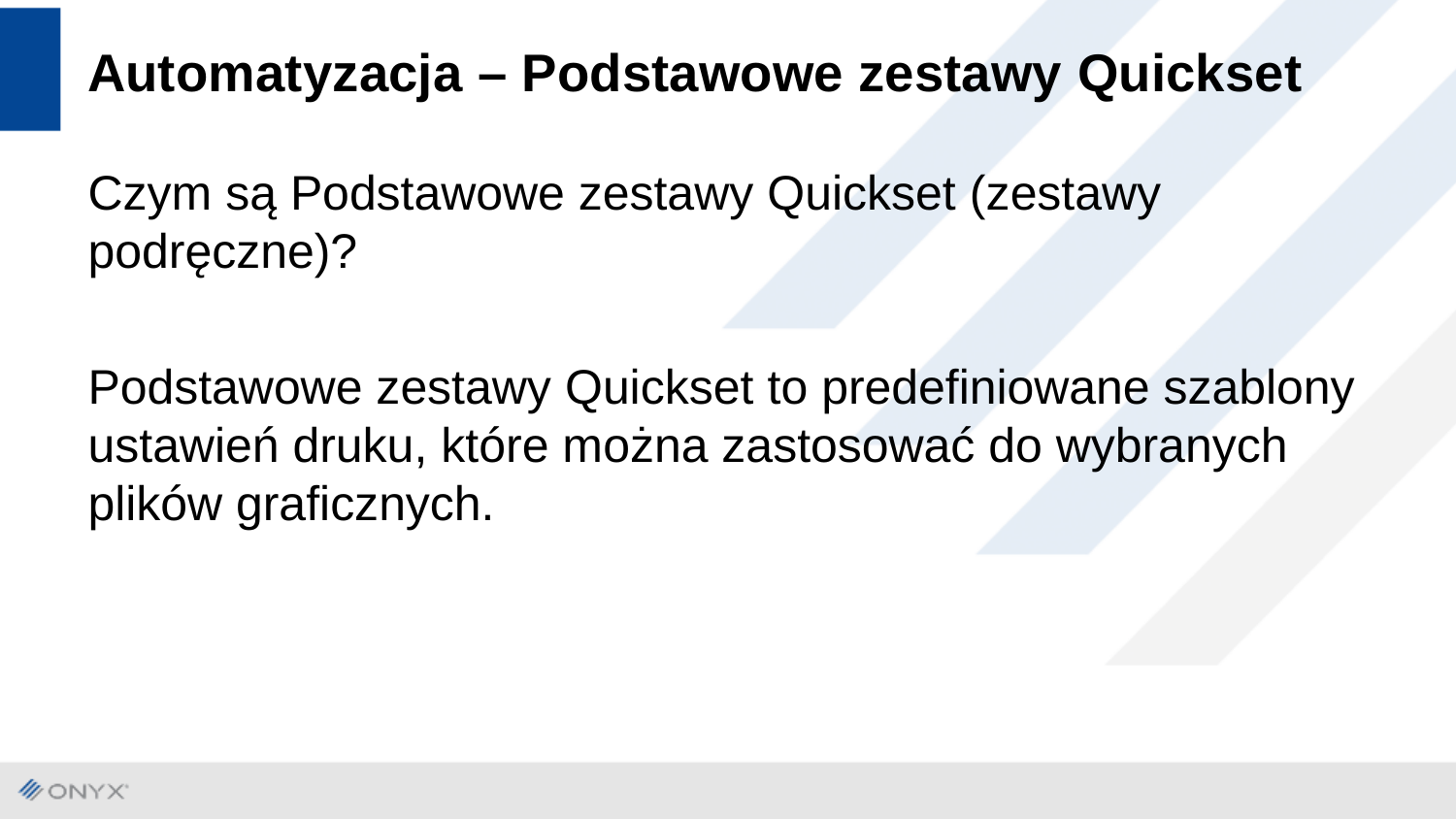

# Automatyzacja – Podstawowe zestawy Quickset
Czym są Podstawowe zestawy Quickset (zestawy podręczne)?

Podstawowe zestawy Quickset to predefiniowane szablony ustawień druku, które można zastosować do wybranych plików graficznych.